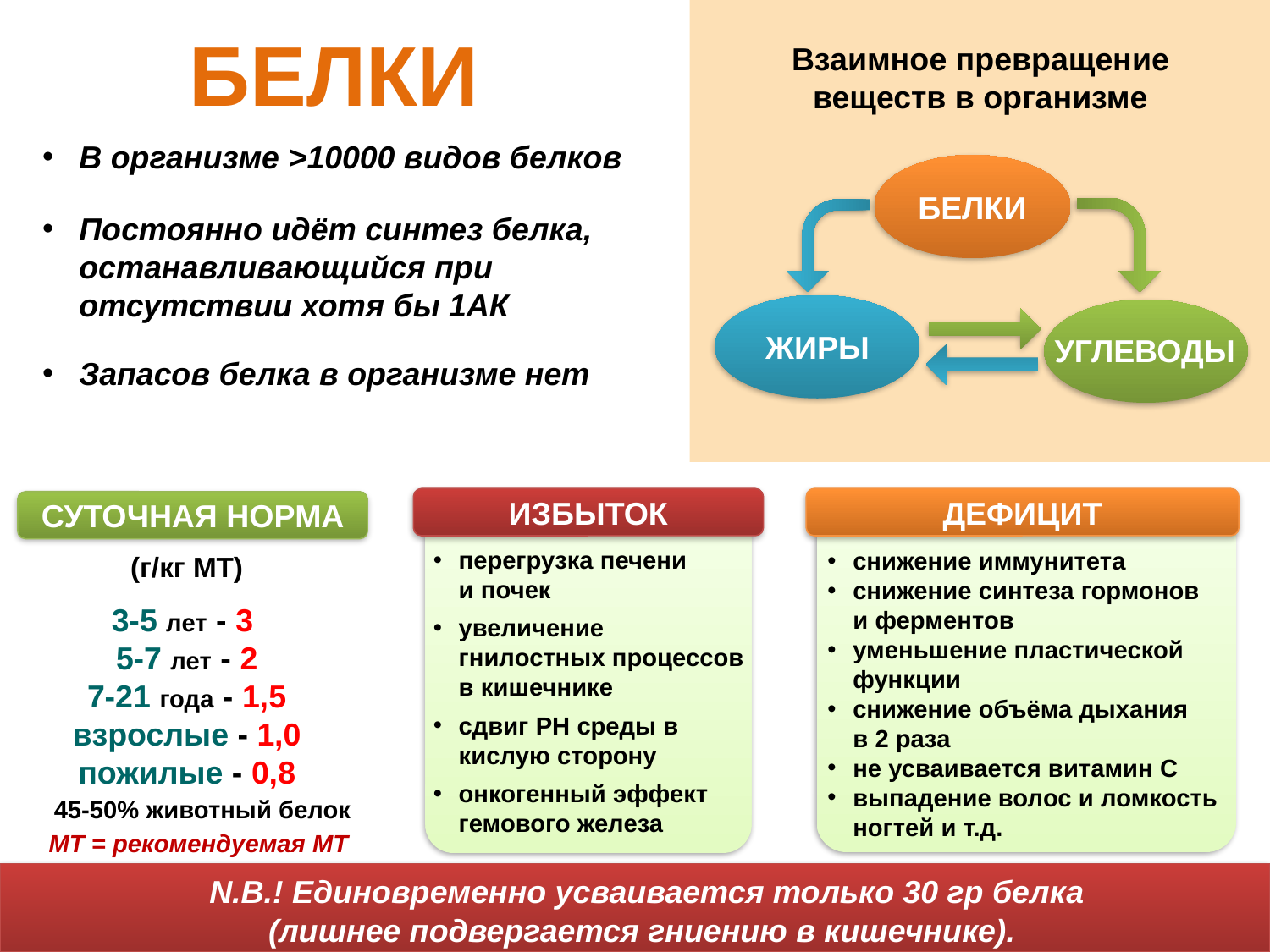

БЕЛКИ
Взаимное превращение
веществ в организме
В организме >10000 видов белков

Постоянно идёт синтез белка, останавливающийся при отсутствии хотя бы 1АК

Запасов белка в организме нет
БЕЛКИ

ЖИРЫ

УГЛЕВОДЫ

ИЗБЫТОК
ДЕФИЦИТ
СУТОЧНАЯ НОРМА

перегрузка печени
и почек
увеличение гнилостных процессов в кишечнике
сдвиг РН среды в кислую сторону
онкогенный эффект гемового железа
снижение иммунитета
снижение синтеза гормонов
и ферментов
уменьшение пластической функции
снижение объёма дыхания
в 2 раза
не усваивается витамин С
выпадение волос и ломкость ногтей и т.д.
(г/кг МТ)

3-5 лет - 3
5-7 лет - 2
7-21 года - 1,5
взрослые - 1,0
пожилые - 0,8
    45-50% животный белок
   МТ = рекомендуемая МТ
 N.B.! Единовременно усваивается только 30 гр белка (лишнее подвергается гниению в кишечнике).